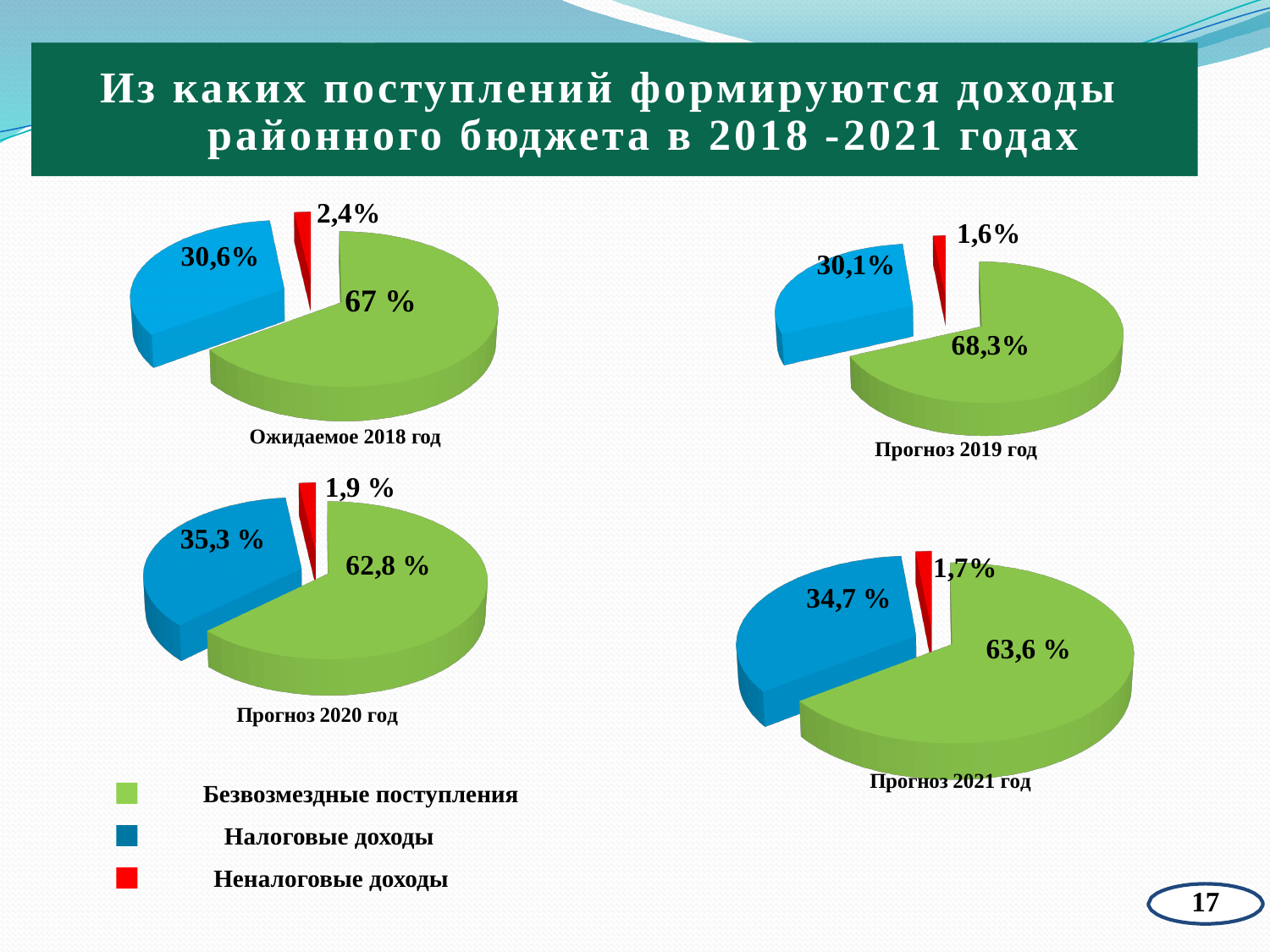

Из каких поступлений формируются доходы районного бюджета в 2018 -2021 годах

[unsupported chart]

[unsupported chart]

Ожидаемое 2018 год
Прогноз 2019 год

[unsupported chart]

[unsupported chart]

Безвозмездные поступления

Налоговые доходы

Неналоговые доходы

17